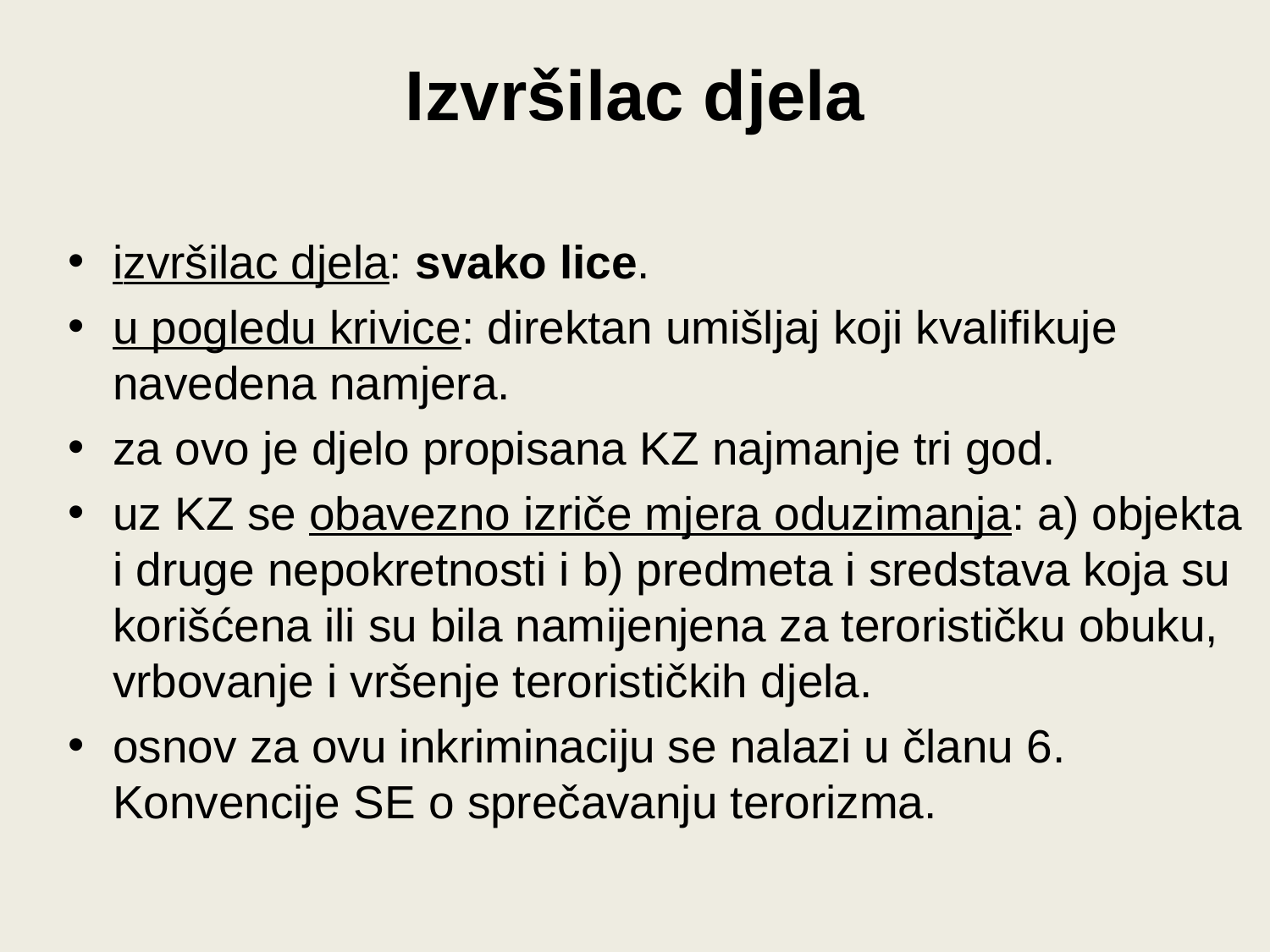

# Izvršilac djela
izvršilac djela: svako lice.
u pogledu krivice: direktan umišljaj koji kvalifikuje navedena namjera.
za ovo je djelo propisana KZ najmanje tri god.
uz KZ se obavezno izriče mjera oduzimanja: a) objekta i druge nepokretnosti i b) predmeta i sredstava koja su korišćena ili su bila namijenjena za terorističku obuku, vrbovanje i vršenje terorističkih djela.
osnov za ovu inkriminaciju se nalazi u članu 6. Konvencije SE o sprečavanju terorizma.